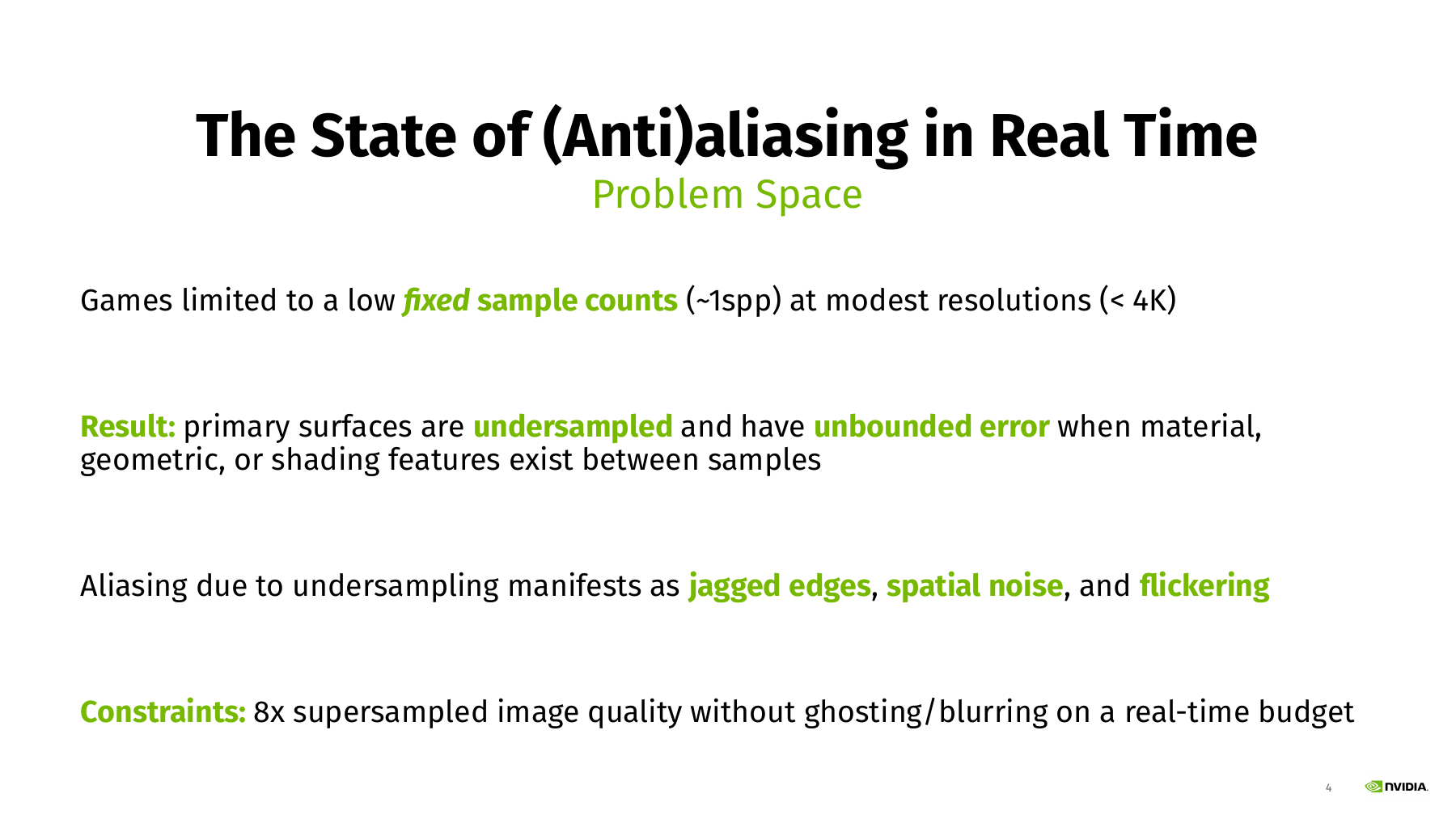

# The State of (Anti)aliasing in Real Time
Problem Space
Games limited to a low fixed sample counts (~1spp) at modest resolutions (< 4K)

Result: primary surfaces are undersampled and have unbounded error when material, geometric, or shading features exist between samples

Aliasing due to undersampling manifests as jagged edges, spatial noise, and flickering

Constraints: 8x supersampled image quality without ghosting/blurring on a real-time budget